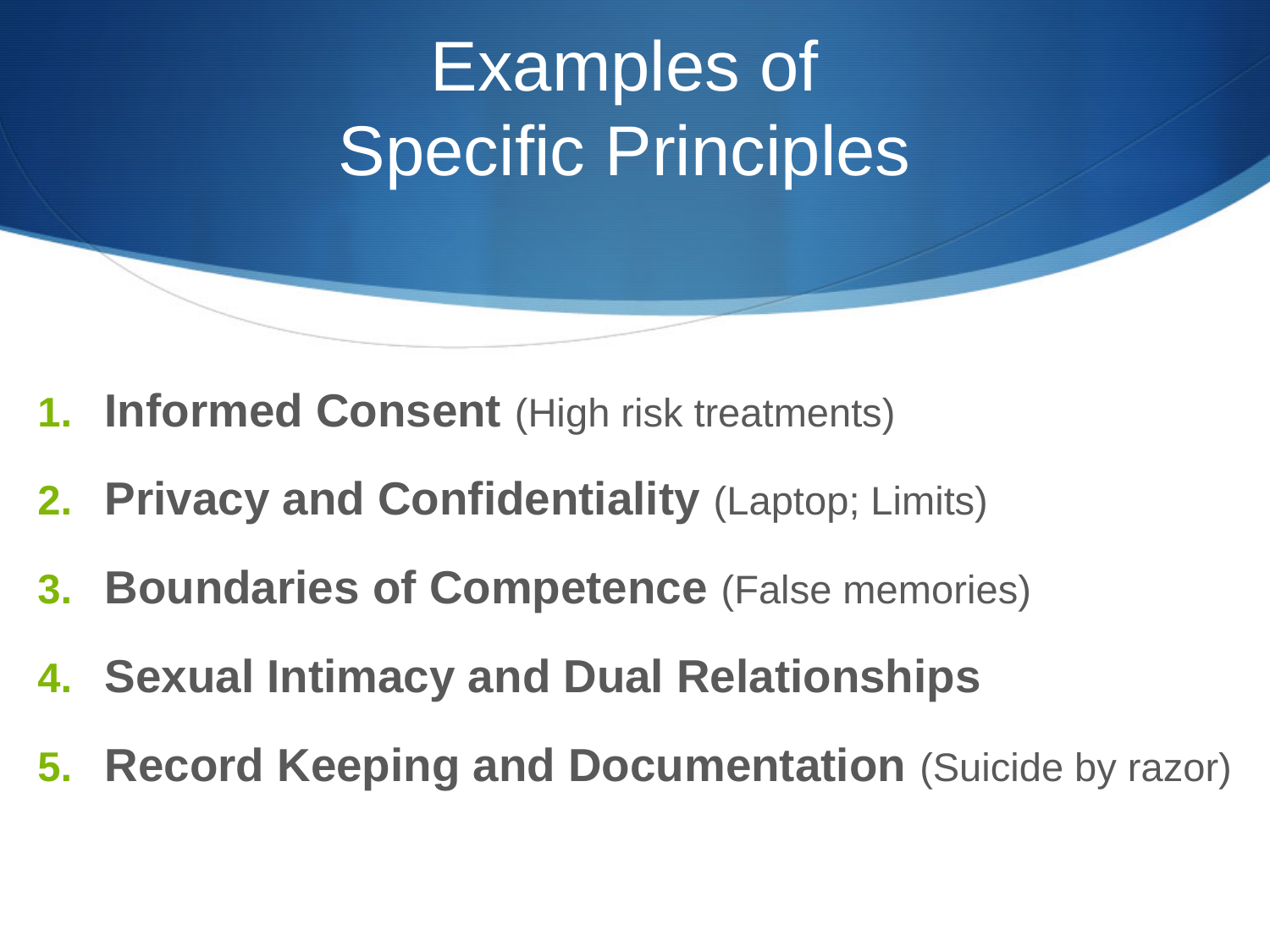

# Examples of Specific Principles
Informed Consent (High risk treatments)
Privacy and Confidentiality (Laptop; Limits)
Boundaries of Competence (False memories)
Sexual Intimacy and Dual Relationships
Record Keeping and Documentation (Suicide by razor)